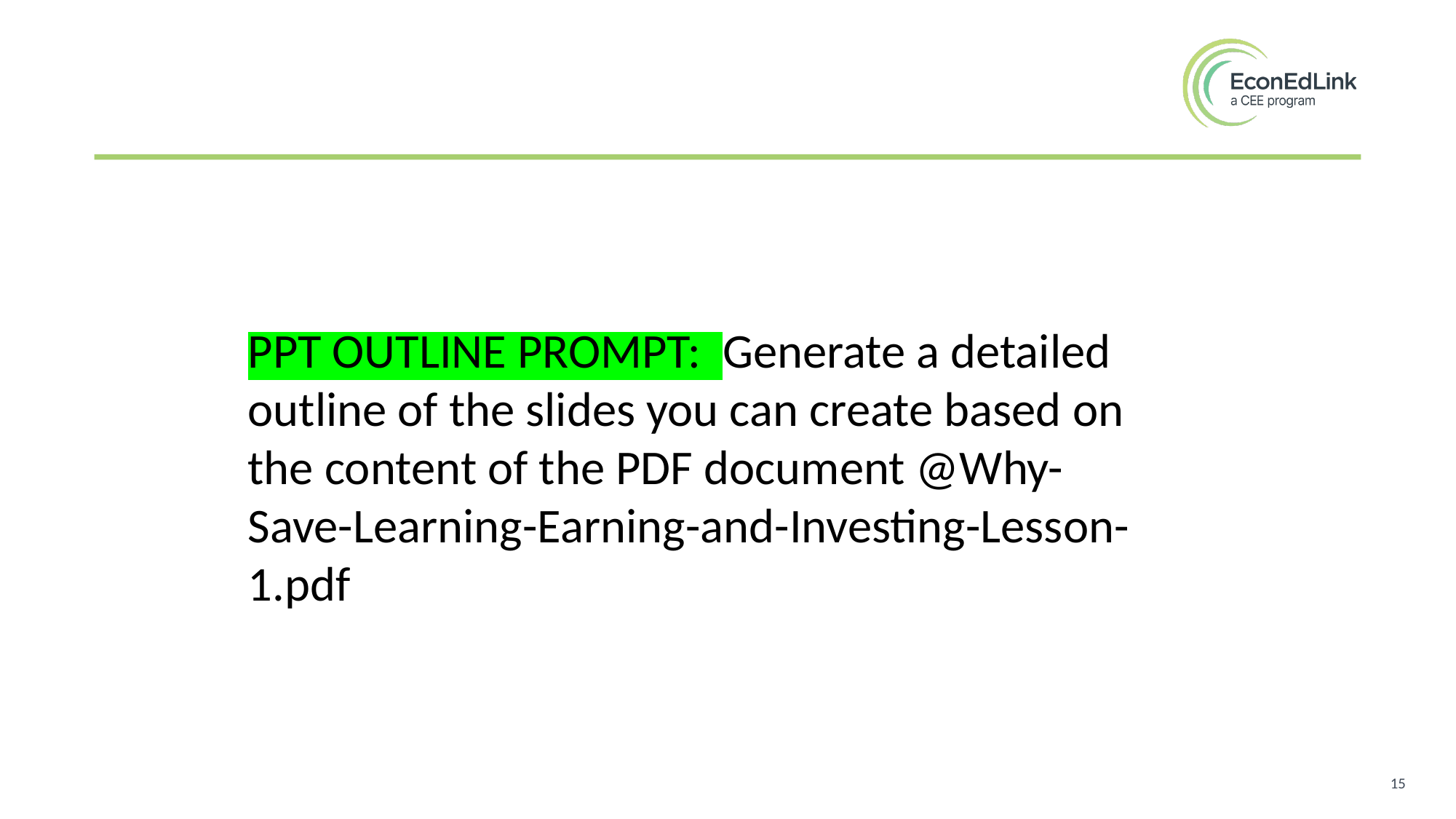

PPT OUTLINE PROMPT:  Generate a detailed outline of the slides you can create based on the content of the PDF document @Why-Save-Learning-Earning-and-Investing-Lesson-1.pdf
15